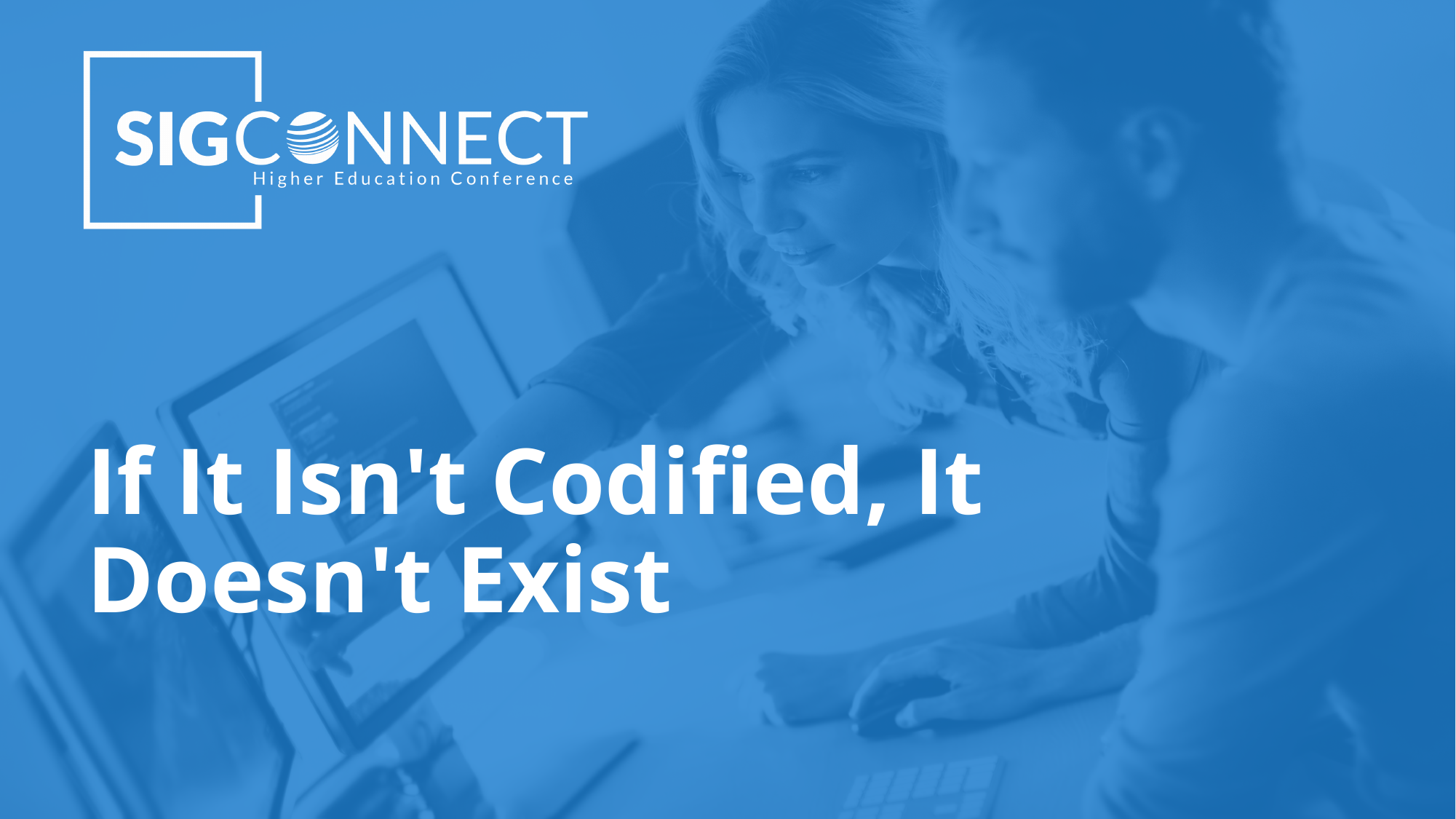

# If It Isn't Codified, It Doesn't Exist